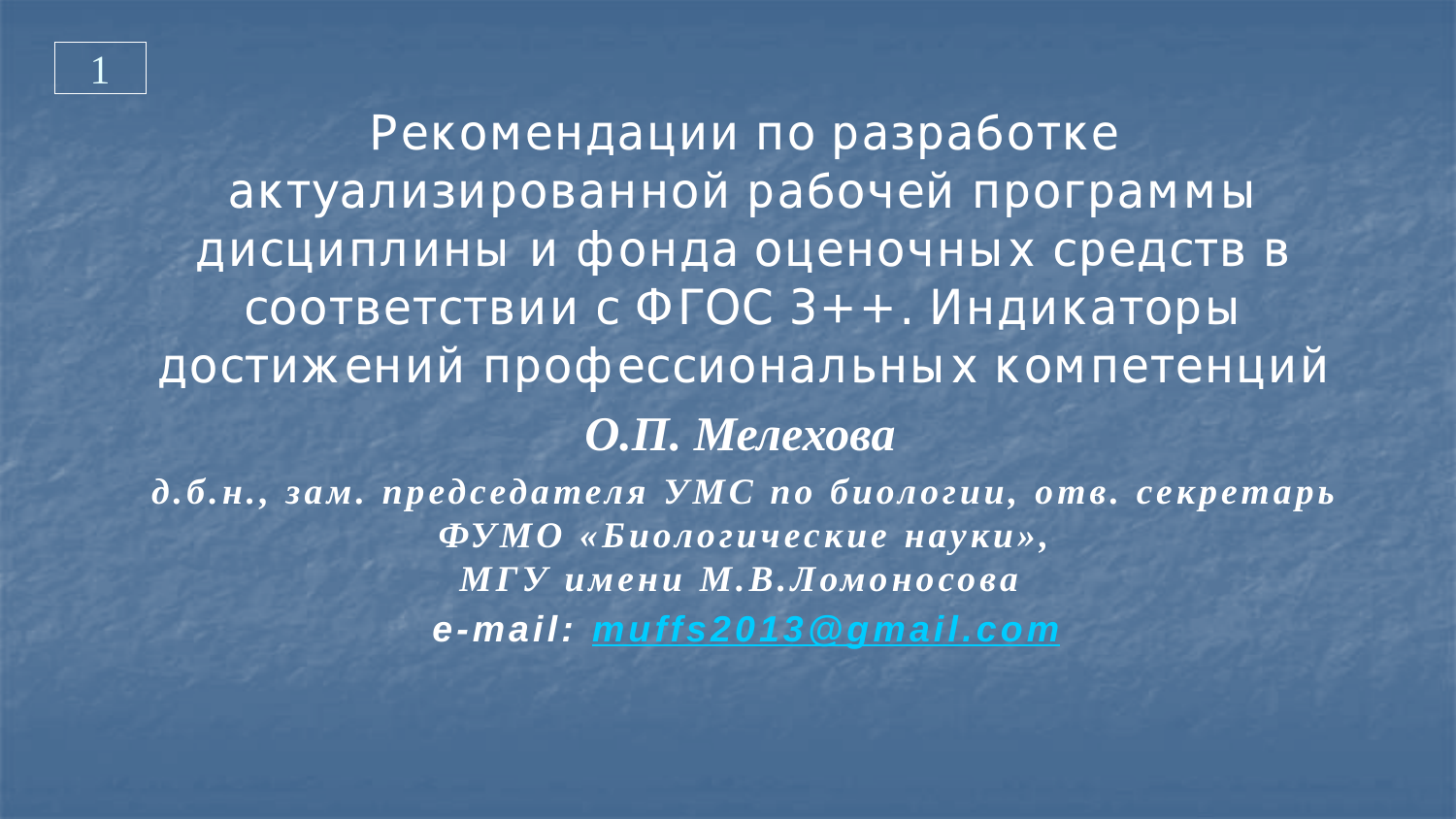

1
Рекомендации по разработке актуализированной рабочей программы дисциплины и фонда оценочных средств в соответствии с ФГОС 3++. Индикаторы достижений профессиональных компетенций
О.П. Мелехова
д.б.н., зам. председателя УМС по биологии, отв. секретарь ФУМО «Биологические науки»,
МГУ имени М.В.Ломоносова
e-mail: muffs2013@gmail.com